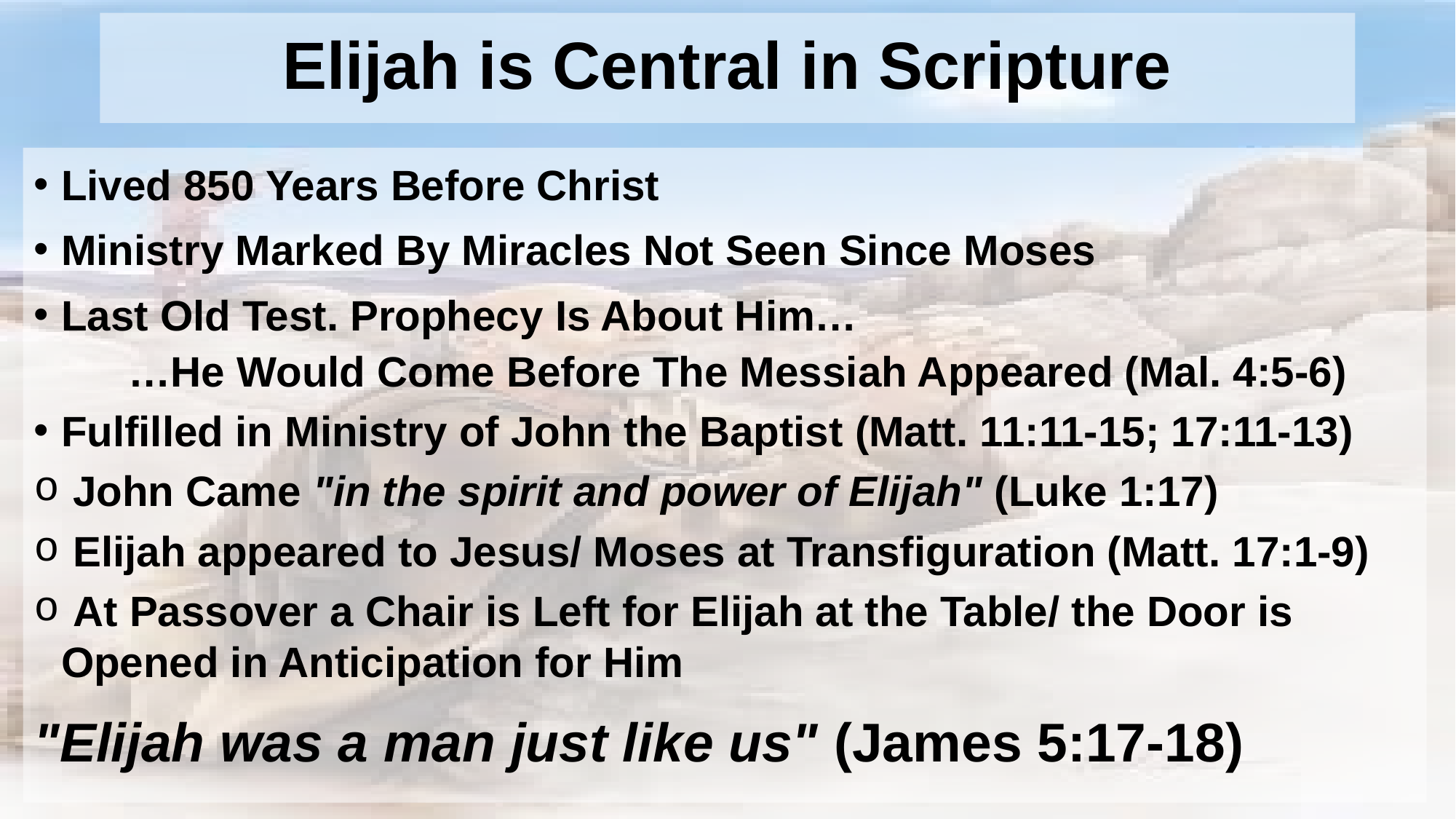

# Elijah is Central in Scripture
Lived 850 Years Before Christ
Ministry Marked By Miracles Not Seen Since Moses
Last Old Test. Prophecy Is About Him…
        …He Would Come Before The Messiah Appeared (Mal. 4:5-6)
Fulfilled in Ministry of John the Baptist (Matt. 11:11-15; 17:11-13)
 John Came "in the spirit and power of Elijah" (Luke 1:17)
 Elijah appeared to Jesus/ Moses at Transfiguration (Matt. 17:1-9)
 At Passover a Chair is Left for Elijah at the Table/ the Door is Opened in Anticipation for Him
"Elijah was a man just like us" (James 5:17-18)